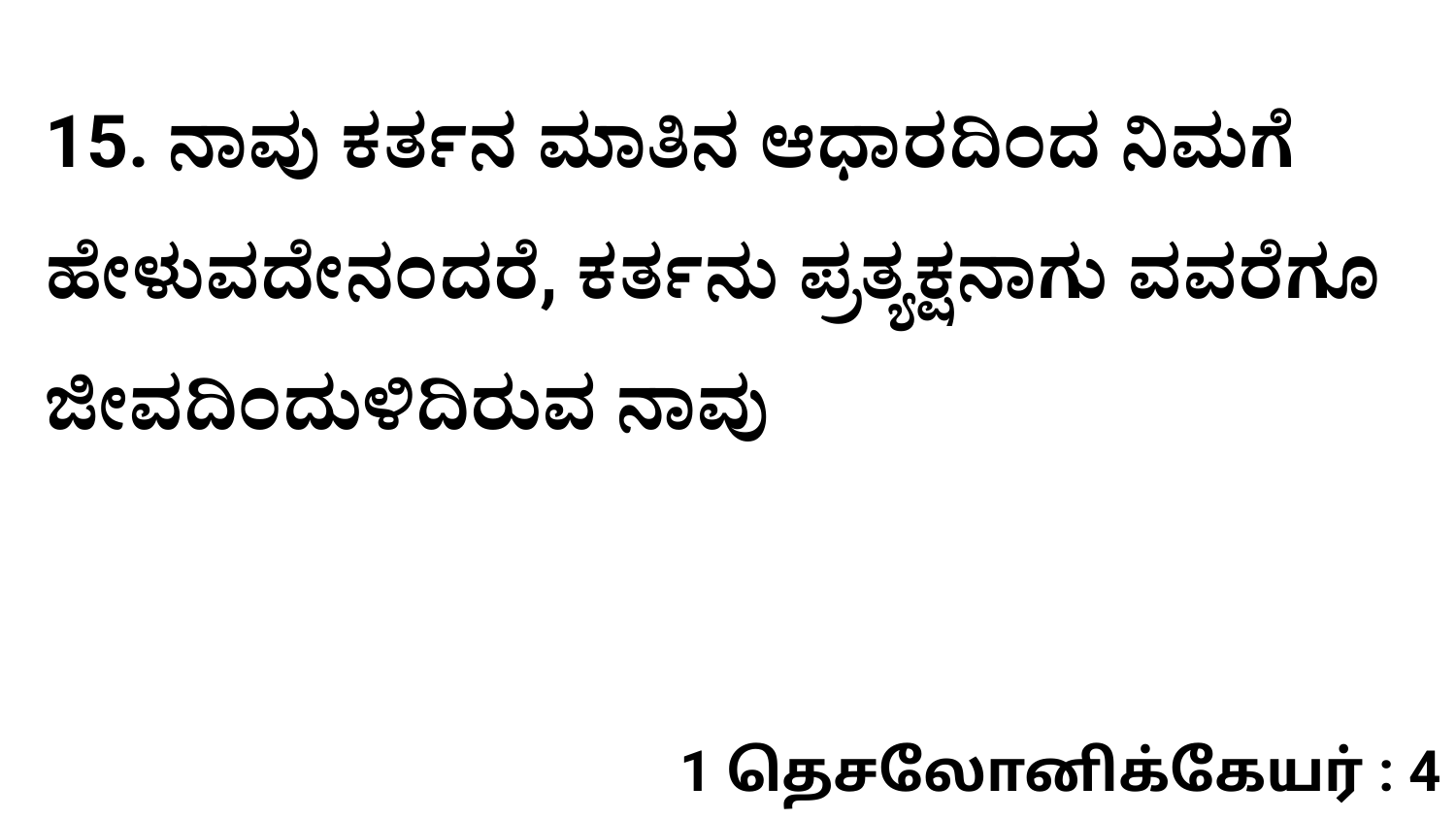

15. ನಾವು ಕರ್ತನ ಮಾತಿನ ಆಧಾರದಿಂದ ನಿಮಗೆ ಹೇಳುವದೇನಂದರೆ, ಕರ್ತನು ಪ್ರತ್ಯಕ್ಷನಾಗು ವವರೆಗೂ ಜೀವದಿಂದುಳಿದಿರುವ ನಾವು
1 தெசலோனிக்கேயர் : 4